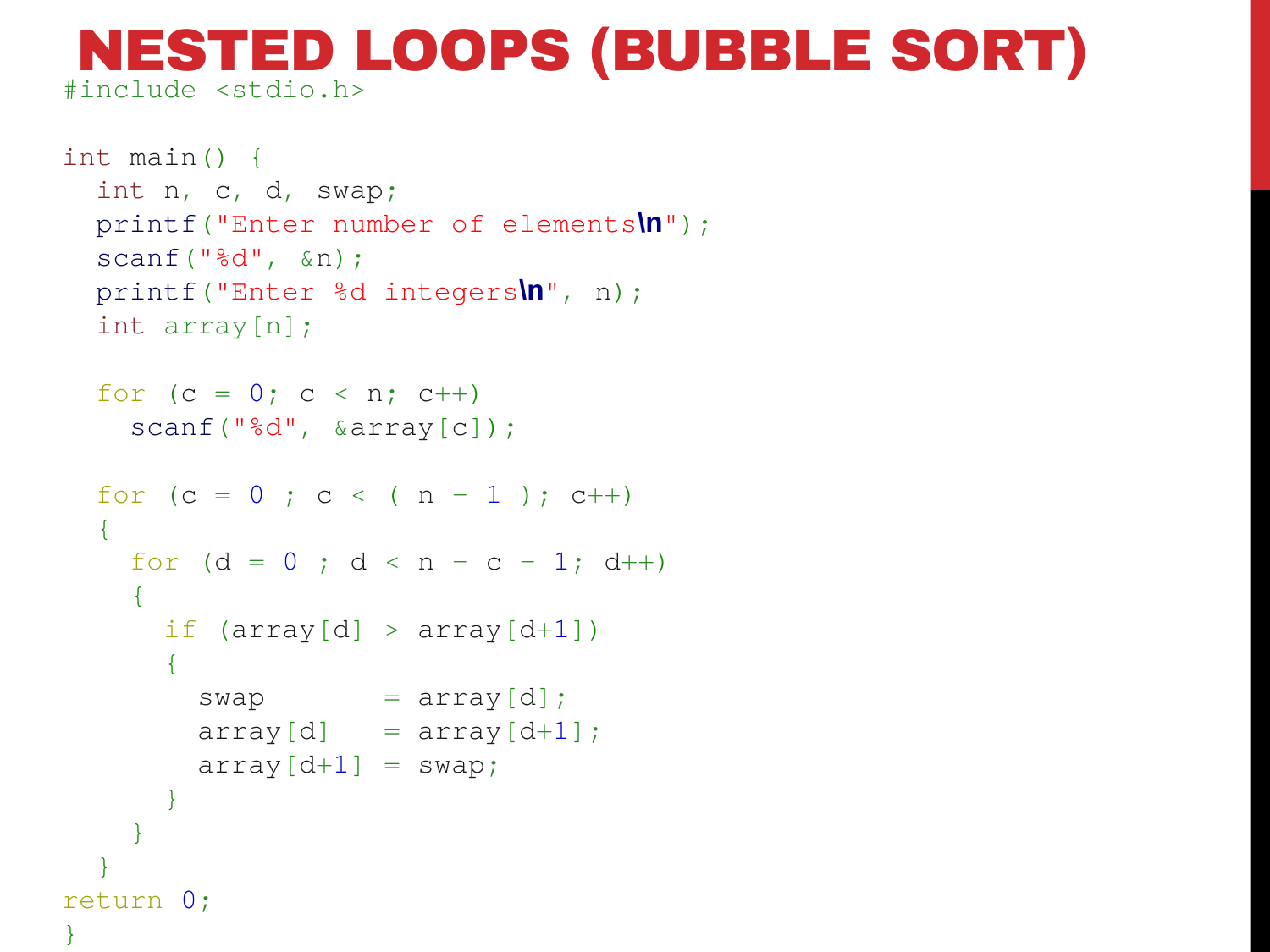

# Nested loops (Bubble sort)
#include <stdio.h>

int main() {
  int n, c, d, swap;
  printf("Enter number of elements\n");
  scanf("%d", &n);
  printf("Enter %d integers\n", n);
  int array[n];

  for (c = 0; c < n; c++)
    scanf("%d", &array[c]);

  for (c = 0 ; c < ( n - 1 ); c++)
  {
    for (d = 0 ; d < n - c - 1; d++)
    {
      if (array[d] > array[d+1])
      {
        swap       = array[d];
        array[d]   = array[d+1];
        array[d+1] = swap;
      }
    }
  }
return 0;
}